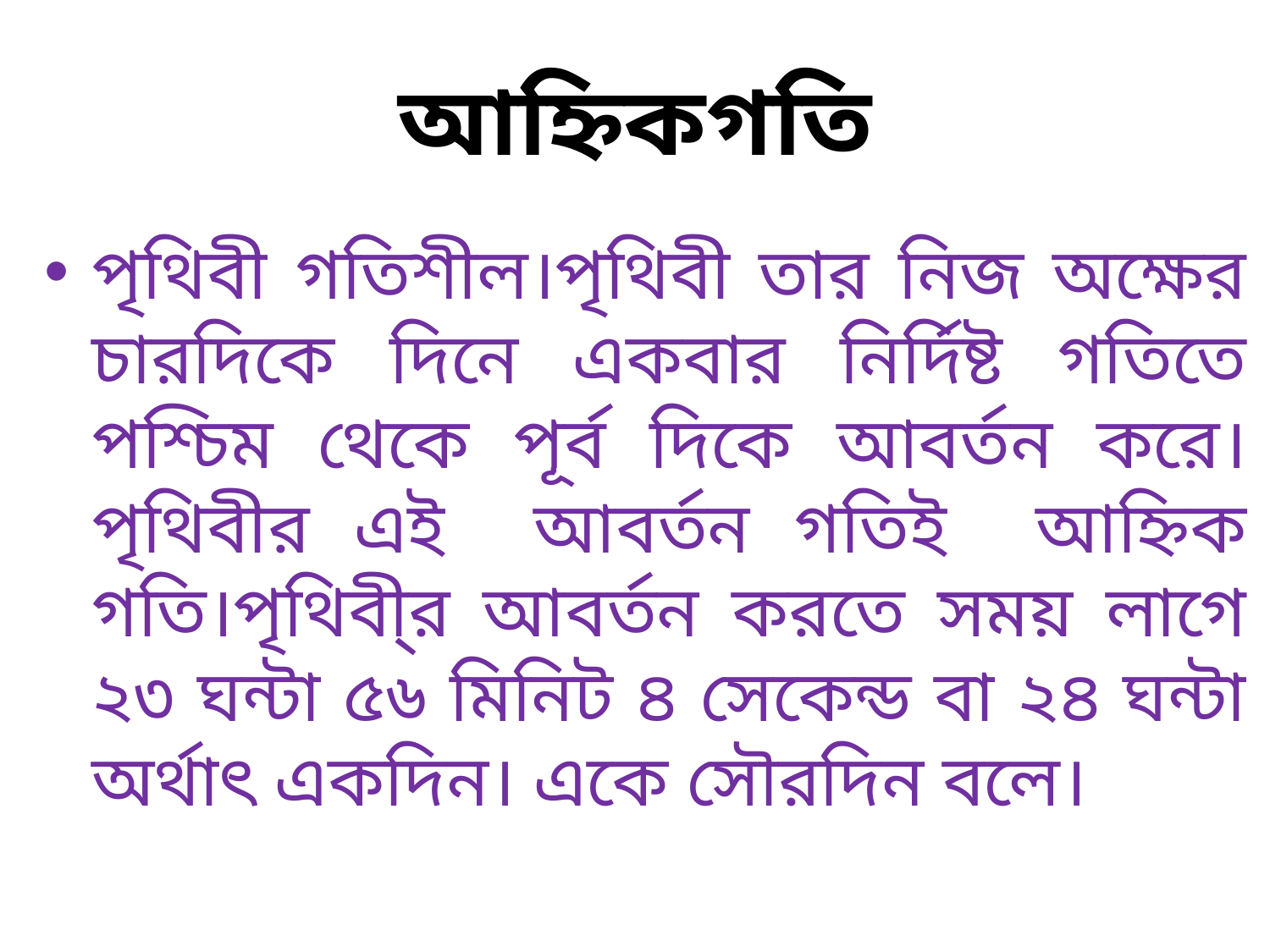

# আহ্নিকগতি
পৃথিবী গতিশীল।পৃথিবী তার নিজ অক্ষের চারদিকে দিনে একবার নির্দিষ্ট গতিতে পশ্চিম থেকে পূর্ব দিকে আবর্তন করে।পৃথিবীর এই  আবর্তন গতিই  আহ্নিক গতি।পৃথিবী্র আবর্তন করতে সময় লাগে ২৩ ঘন্টা ৫৬ মিনিট ৪ সেকেন্ড বা ২৪ ঘন্টা অর্থাৎ একদিন। একে সৌরদিন বলে।